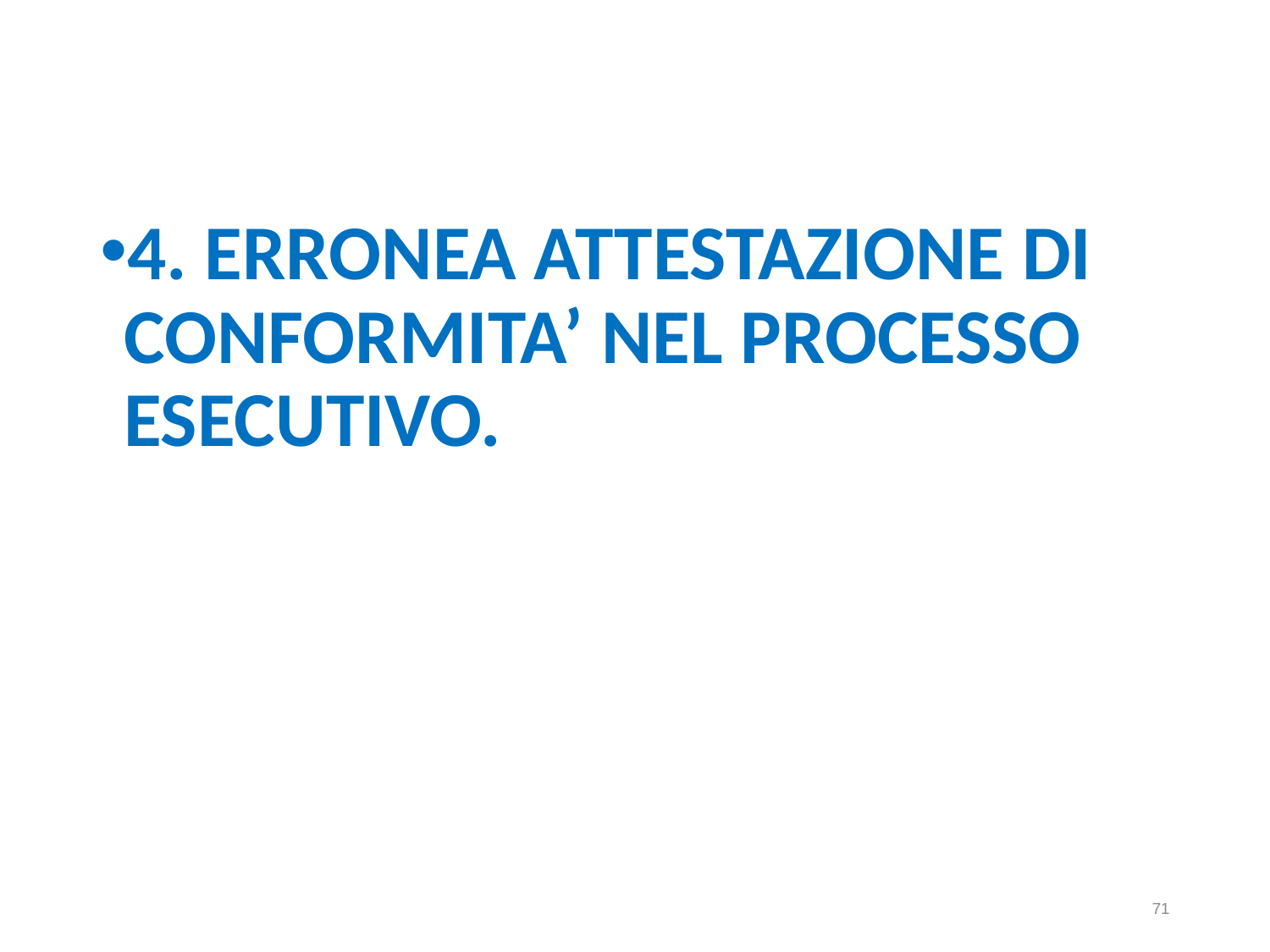

4. ERRONEA ATTESTAZIONE DI CONFORMITA’ NEL PROCESSO ESECUTIVO.

71